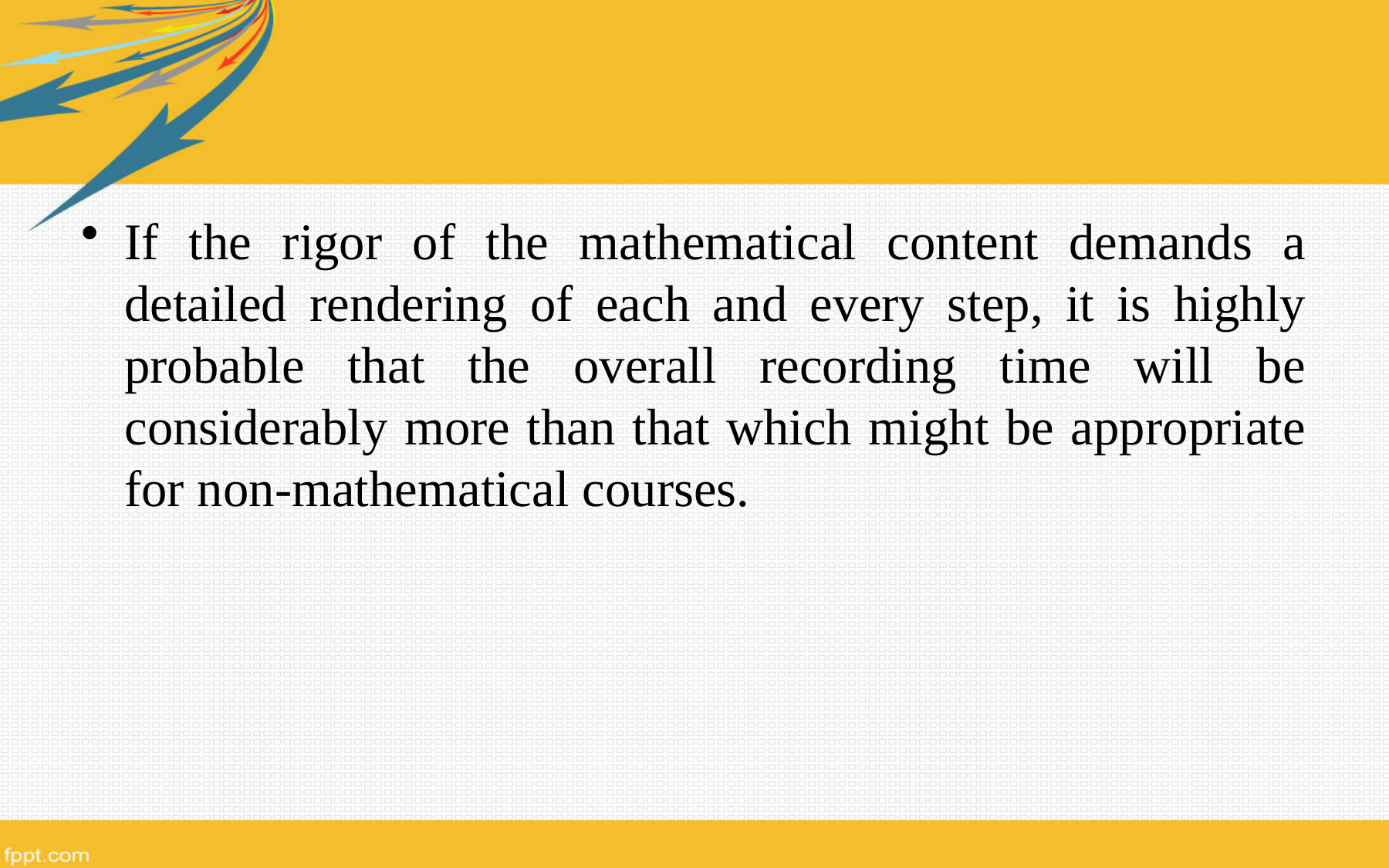

If the rigor of the mathematical content demands a detailed rendering of each and every step, it is highly probable that the overall recording time will be considerably more than that which might be appropriate for non-mathematical courses.